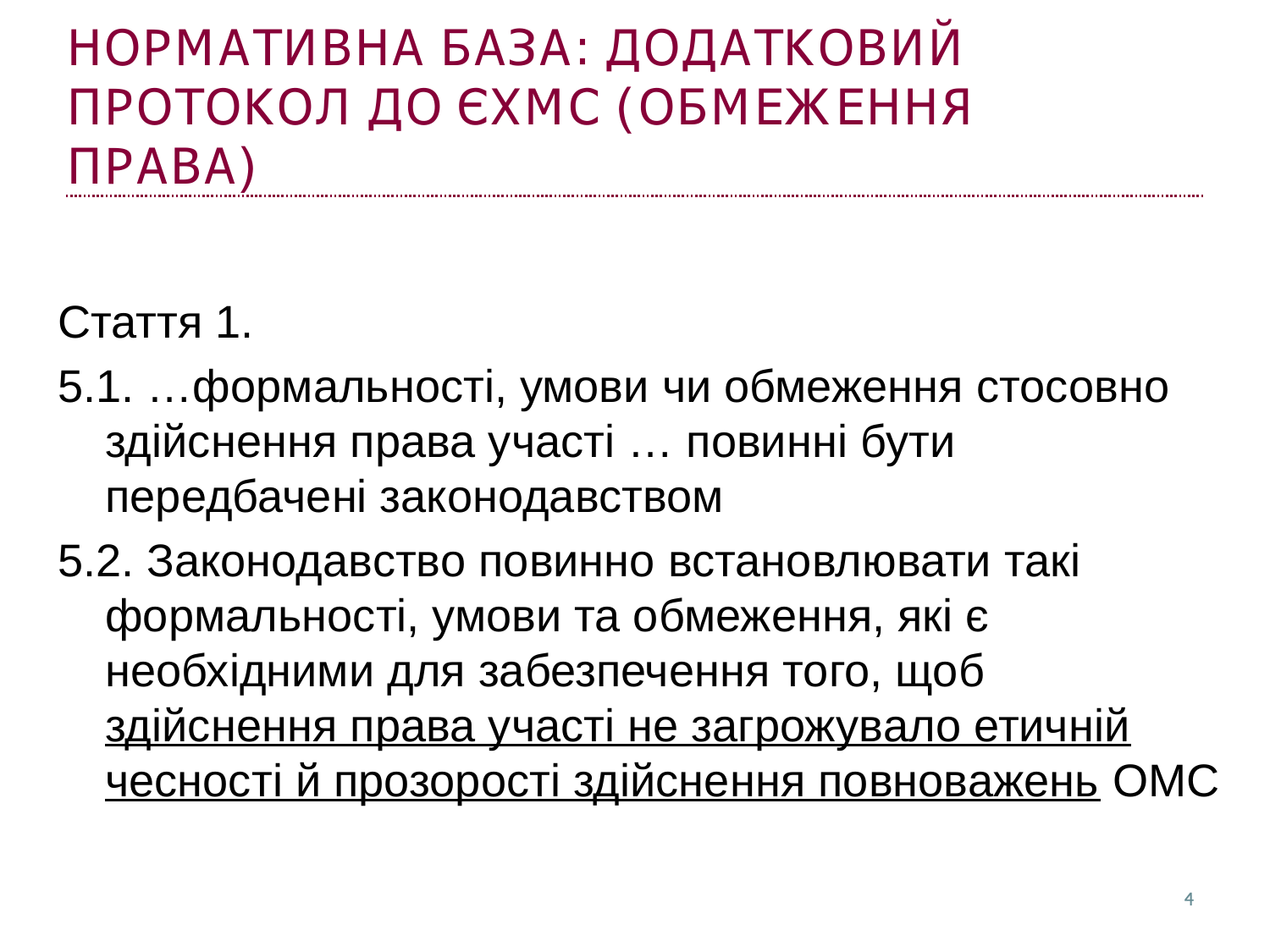

# Нормативна база: Додатковий протокол до ЄХМС (обмеження права)
Стаття 1.
5.1. …формальності, умови чи обмеження стосовно здійснення права участі … повинні бути передбачені законодавством
5.2. Законодавство повинно встановлювати такі формальності, умови та обмеження, які є необхідними для забезпечення того, щоб здійснення права участі не загрожувало етичній чесності й прозорості здійснення повноважень ОМС
4